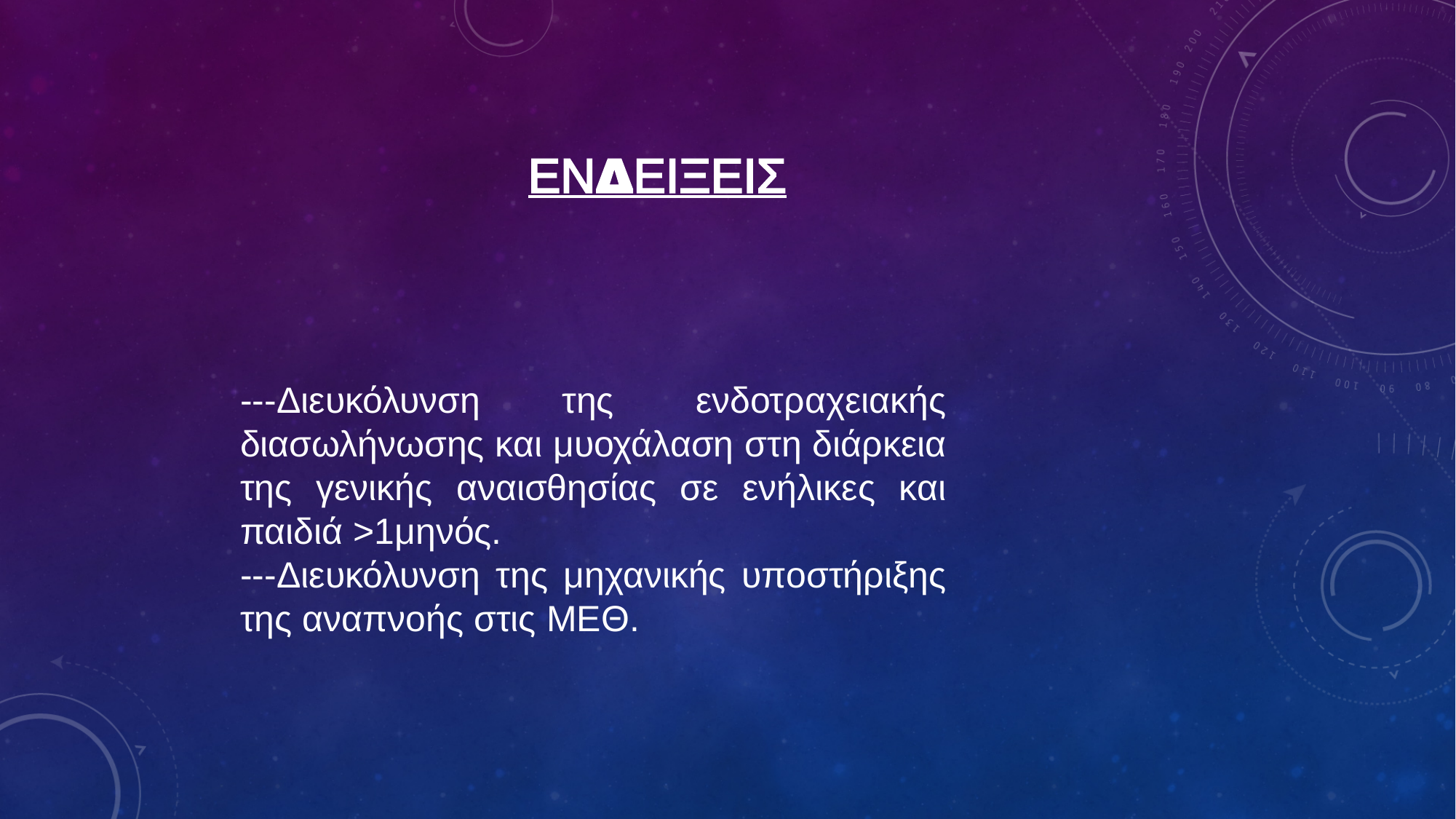

ΕΝΔΕΙΞΕΙΣ
---Διευκόλυνση της ενδοτραχειακής διασωλήνωσης και μυοχάλαση στη διάρκεια της γενικής αναισθησίας σε ενήλικες και παιδιά >1μηνός.
---Διευκόλυνση της μηχανικής υποστήριξης της αναπνοής στις MEΘ.